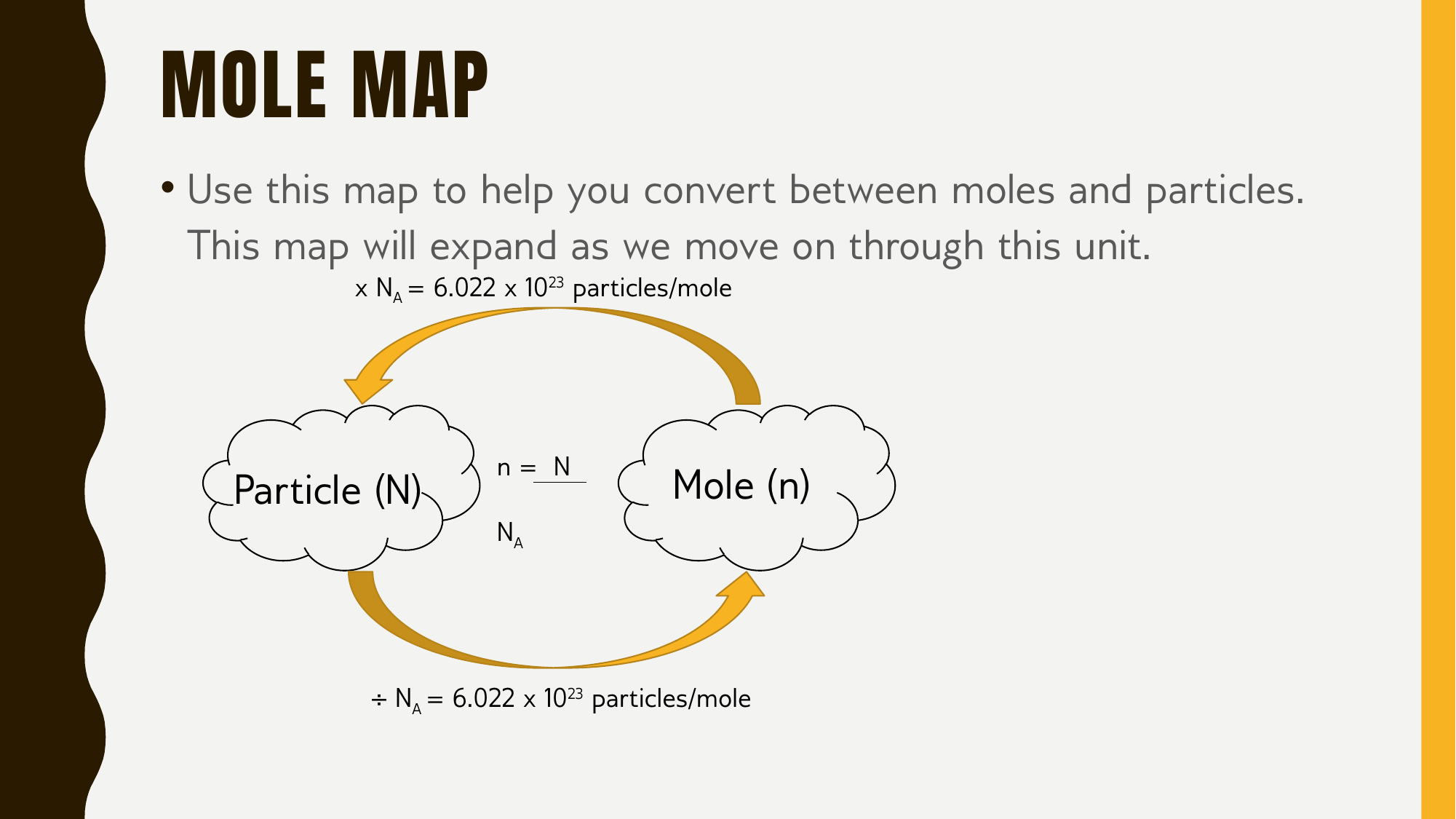

# Mole Map
Use this map to help you convert between moles and particles. This map will expand as we move on through this unit.
x NA = 6.022 x 1023 particles/mole

n =  N
	NA
Mole (n)
Particle (N)

÷ NA = 6.022 x 1023 particles/mole